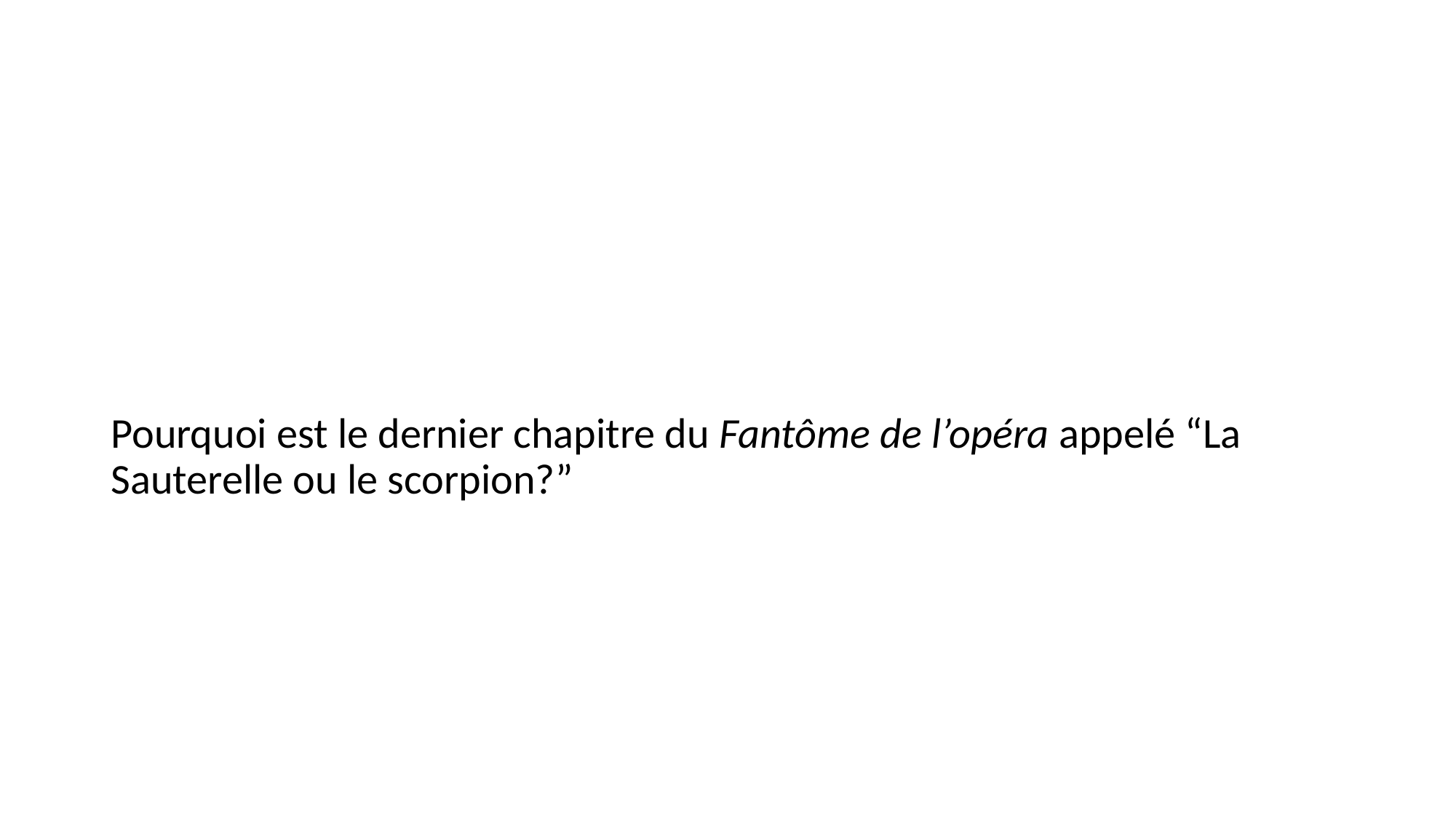

#

Pourquoi est le dernier chapitre du Fantôme de l’opéra appelé “La Sauterelle ou le scorpion?”